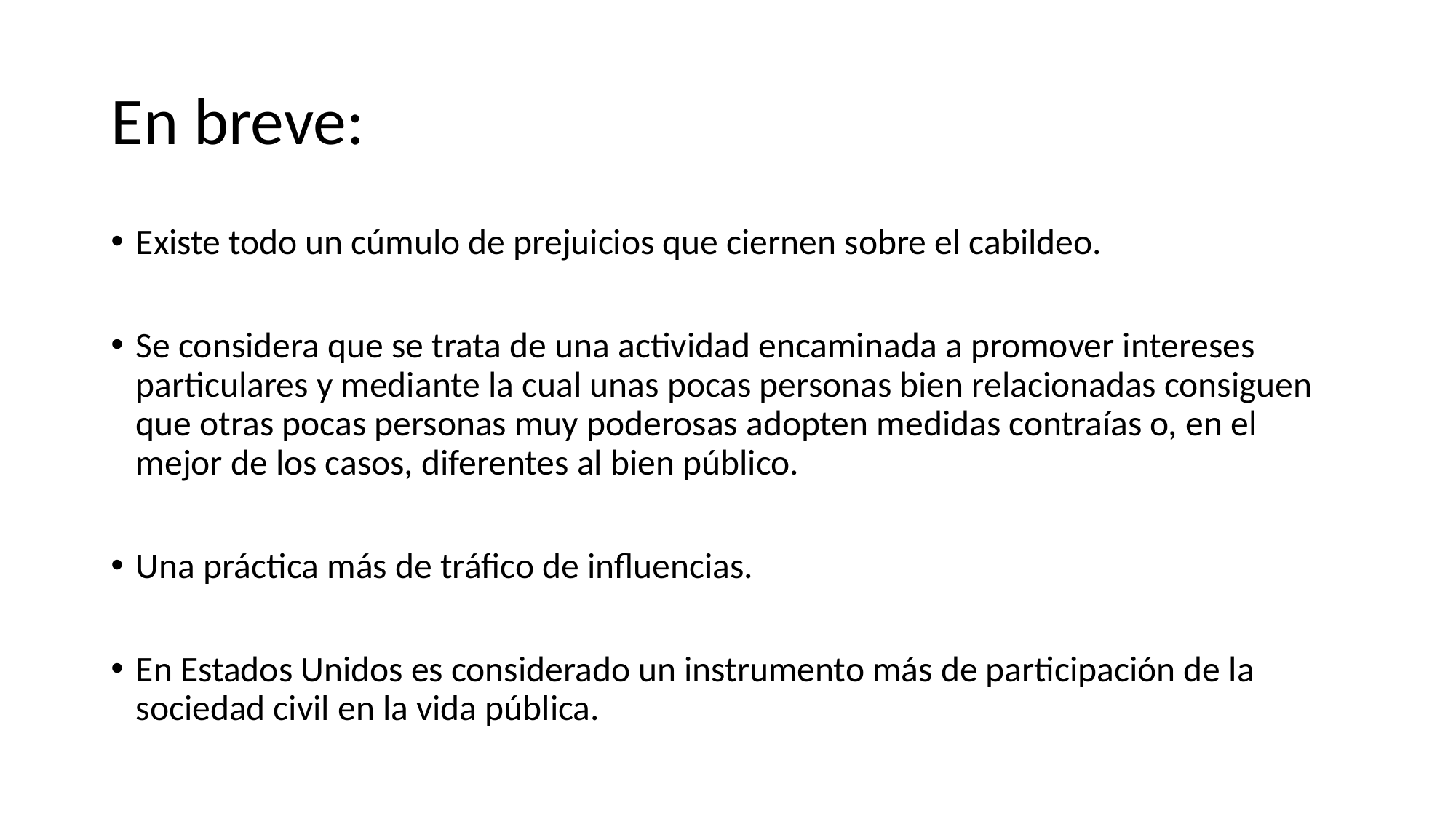

# En breve:
Existe todo un cúmulo de prejuicios que ciernen sobre el cabildeo.

Se considera que se trata de una actividad encaminada a promover intereses particulares y mediante la cual unas pocas personas bien relacionadas consiguen que otras pocas personas muy poderosas adopten medidas contraías o, en el mejor de los casos, diferentes al bien público.

Una práctica más de tráfico de influencias.

En Estados Unidos es considerado un instrumento más de participación de la sociedad civil en la vida pública.